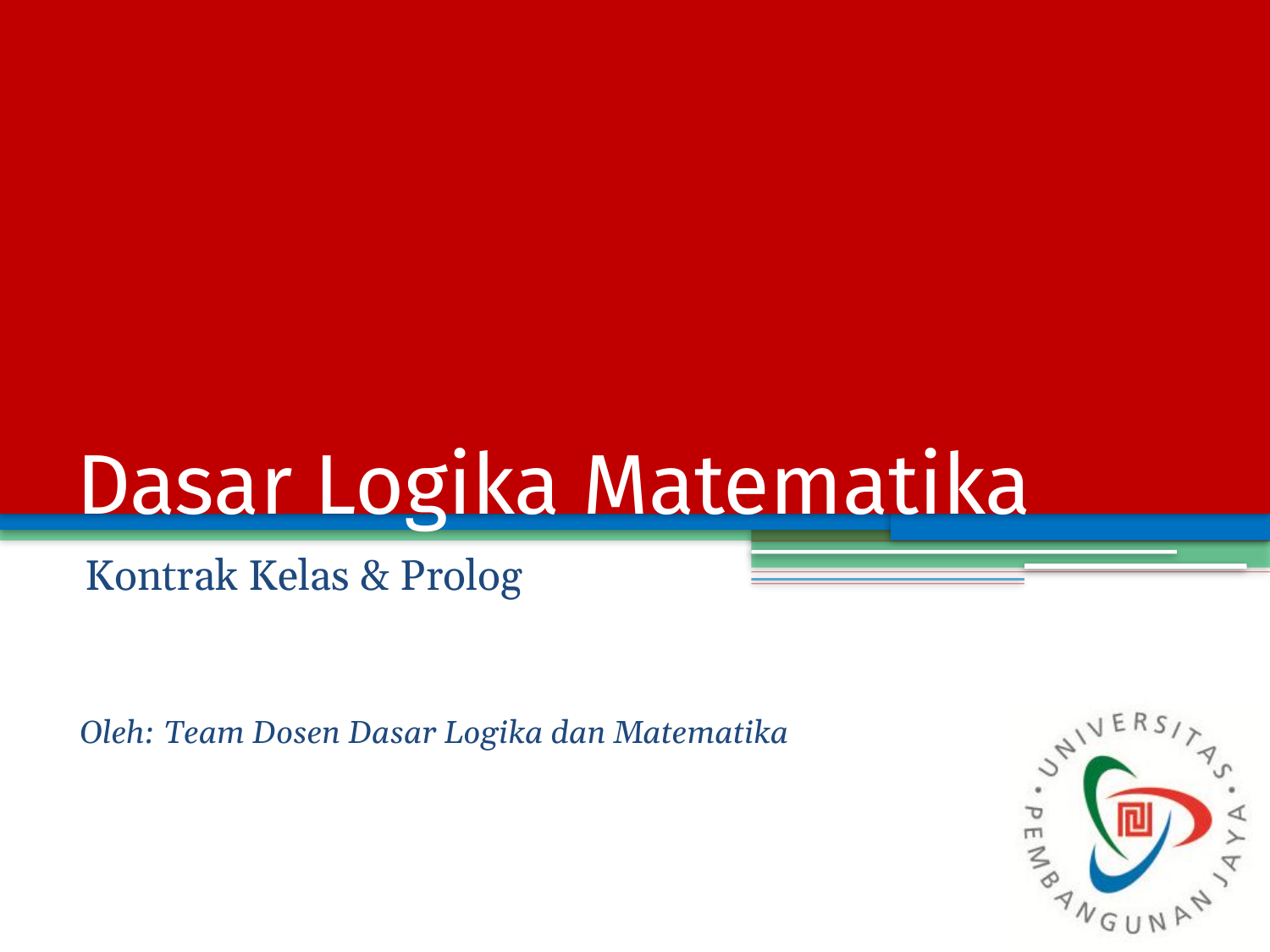

# Dasar Logika Matematika
Kontrak Kelas & Prolog
Oleh: Team Dosen Dasar Logika dan Matematika